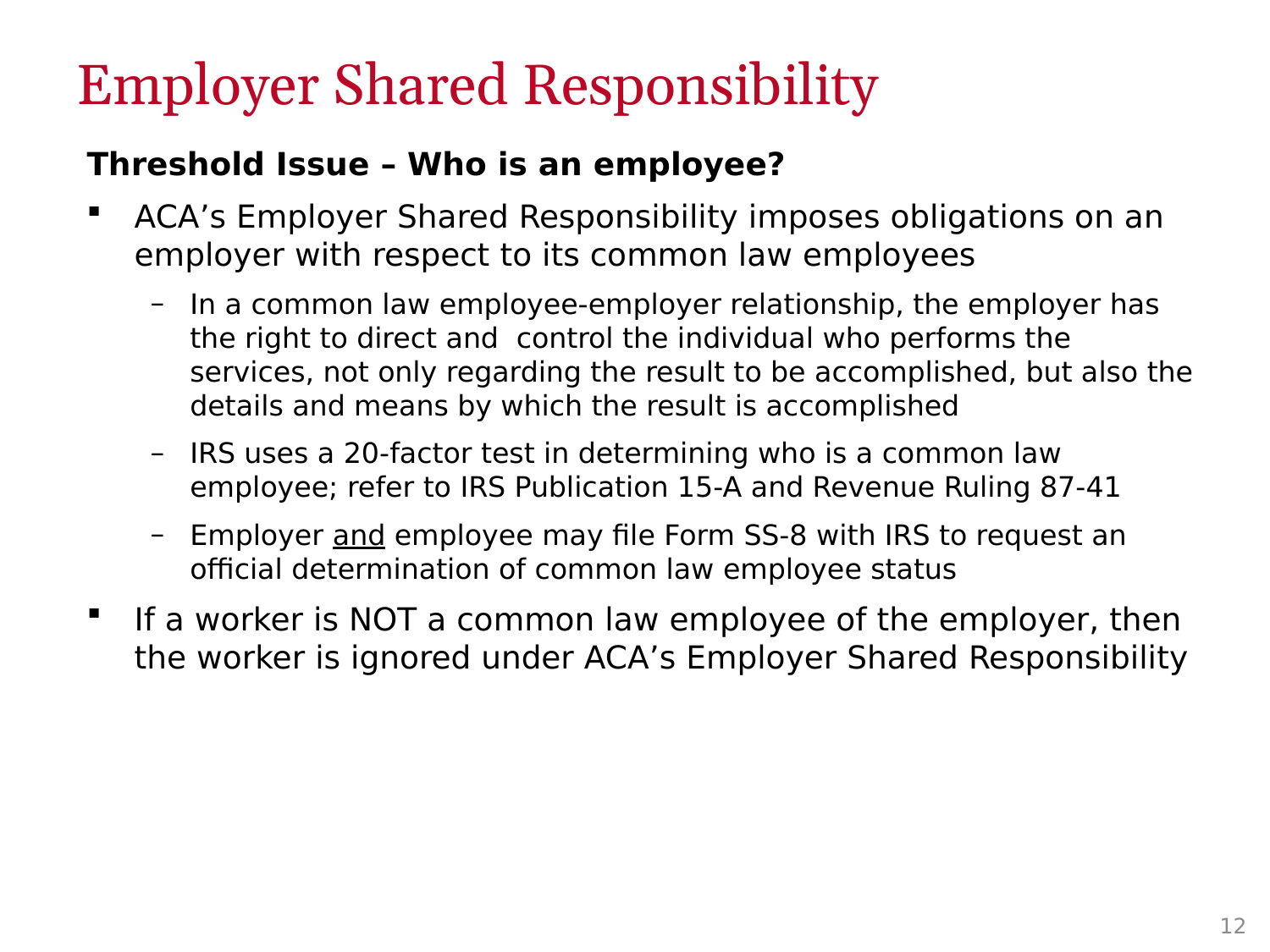

# Employer Shared Responsibility
Threshold Issue – Who is an employee?
ACA’s Employer Shared Responsibility imposes obligations on an employer with respect to its common law employees
In a common law employee-employer relationship, the employer has the right to direct and  control the individual who performs the services, not only regarding the result to be accomplished, but also the details and means by which the result is accomplished
IRS uses a 20-factor test in determining who is a common law employee; refer to IRS Publication 15-A and Revenue Ruling 87-41
Employer and employee may file Form SS-8 with IRS to request an official determination of common law employee status
If a worker is NOT a common law employee of the employer, then the worker is ignored under ACA’s Employer Shared Responsibility
12